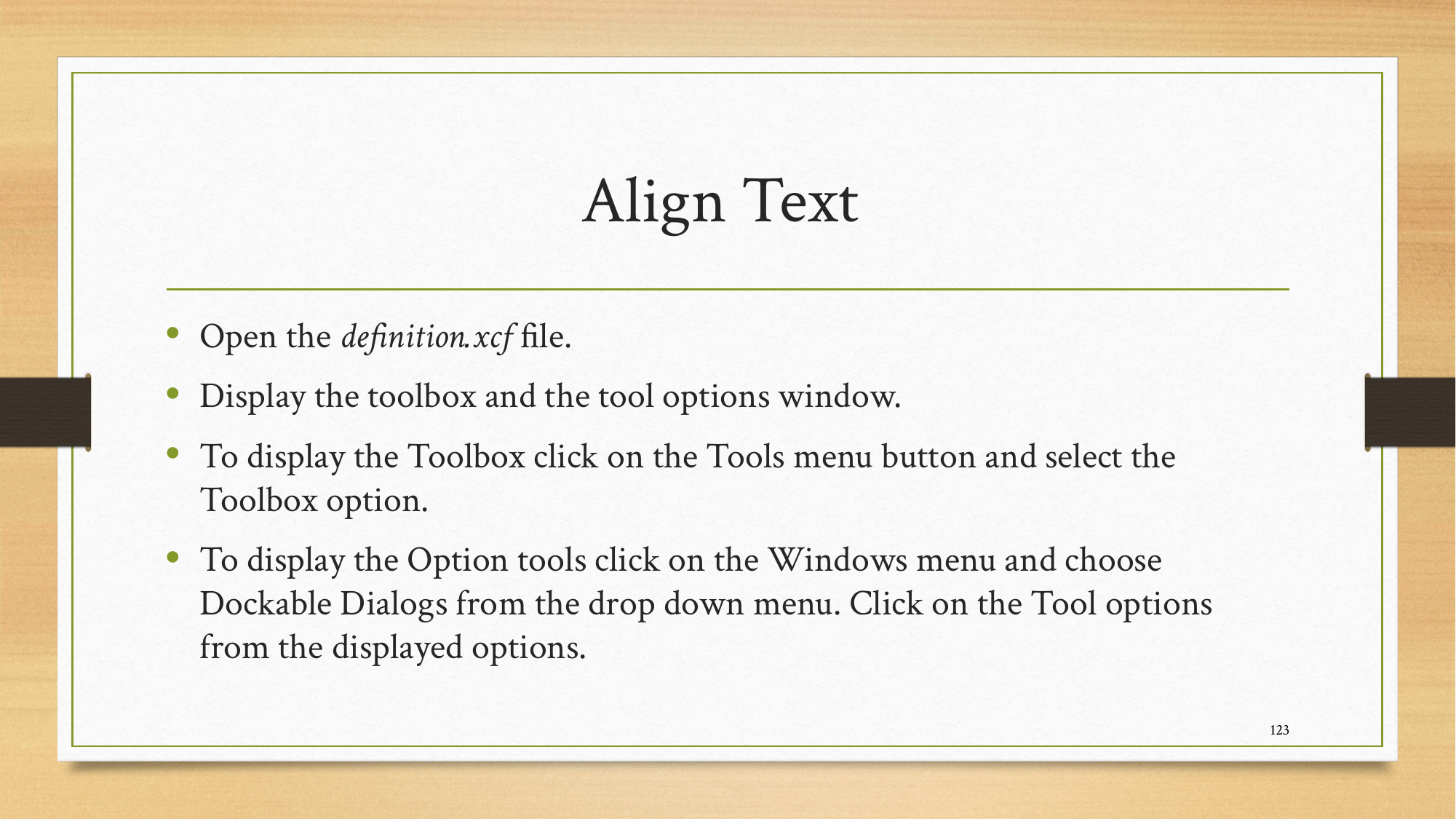

# Align Text
Open the definition.xcf file.
Display the toolbox and the tool options window.
To display the Toolbox click on the Tools menu button and select the Toolbox option.
To display the Option tools click on the Windows menu and choose Dockable Dialogs from the drop down menu. Click on the Tool options from the displayed options.

123